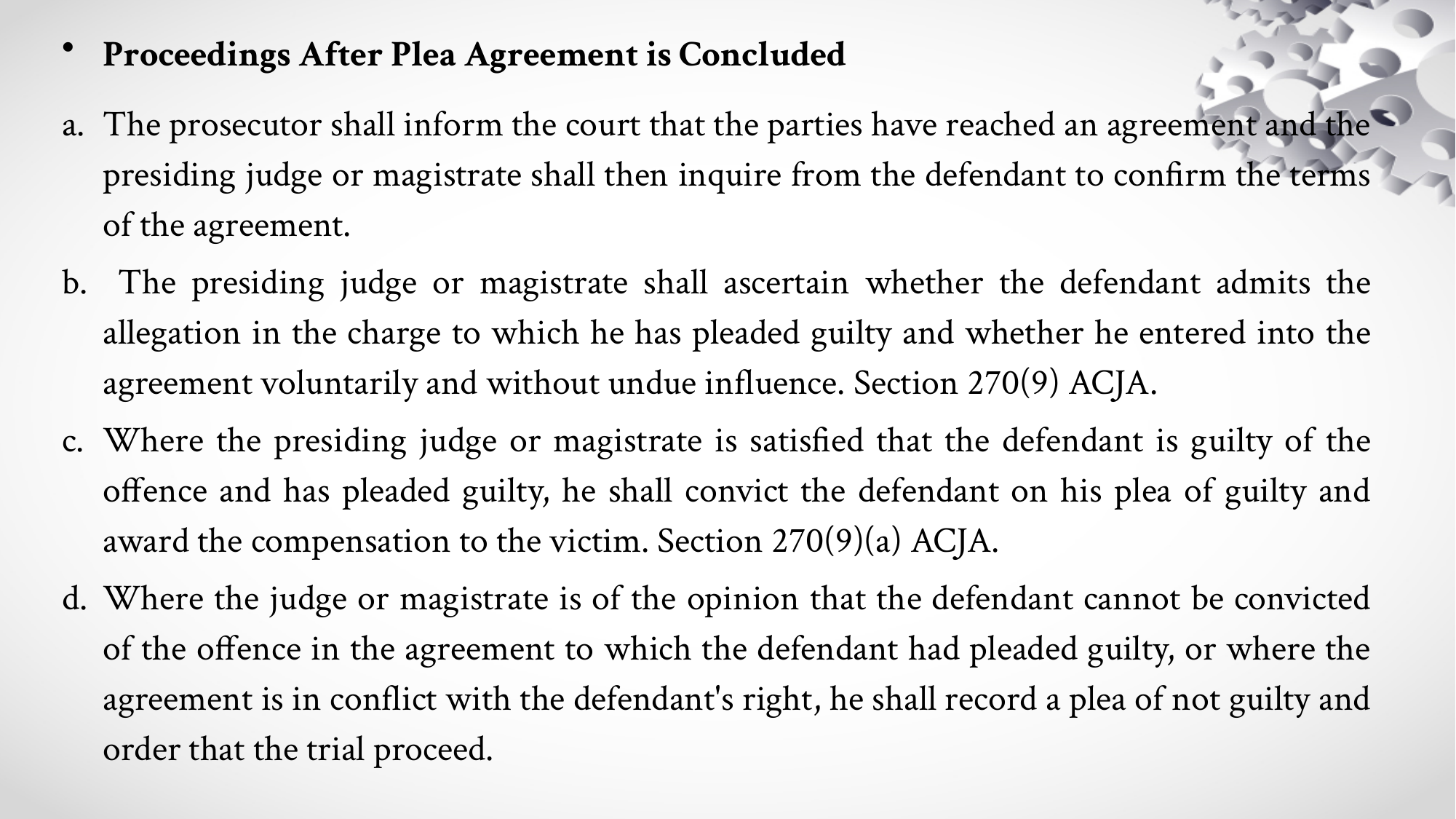

Proceedings After Plea Agreement is Concluded
The prosecutor shall inform the court that the parties have reached an agreement and the presiding judge or magistrate shall then inquire from the defendant to confirm the terms of the agreement.
 The presiding judge or magistrate shall ascertain whether the defendant admits the allegation in the charge to which he has pleaded guilty and whether he entered into the agreement voluntarily and without undue influence. Section 270(9) ACJA.
Where the presiding judge or magistrate is satisfied that the defendant is guilty of the offence and has pleaded guilty, he shall convict the defendant on his plea of guilty and award the compensation to the victim. Section 270(9)(a) ACJA.
Where the judge or magistrate is of the opinion that the defendant cannot be convicted of the offence in the agreement to which the defendant had pleaded guilty, or where the agreement is in conflict with the defendant's right, he shall record a plea of not guilty and order that the trial proceed.